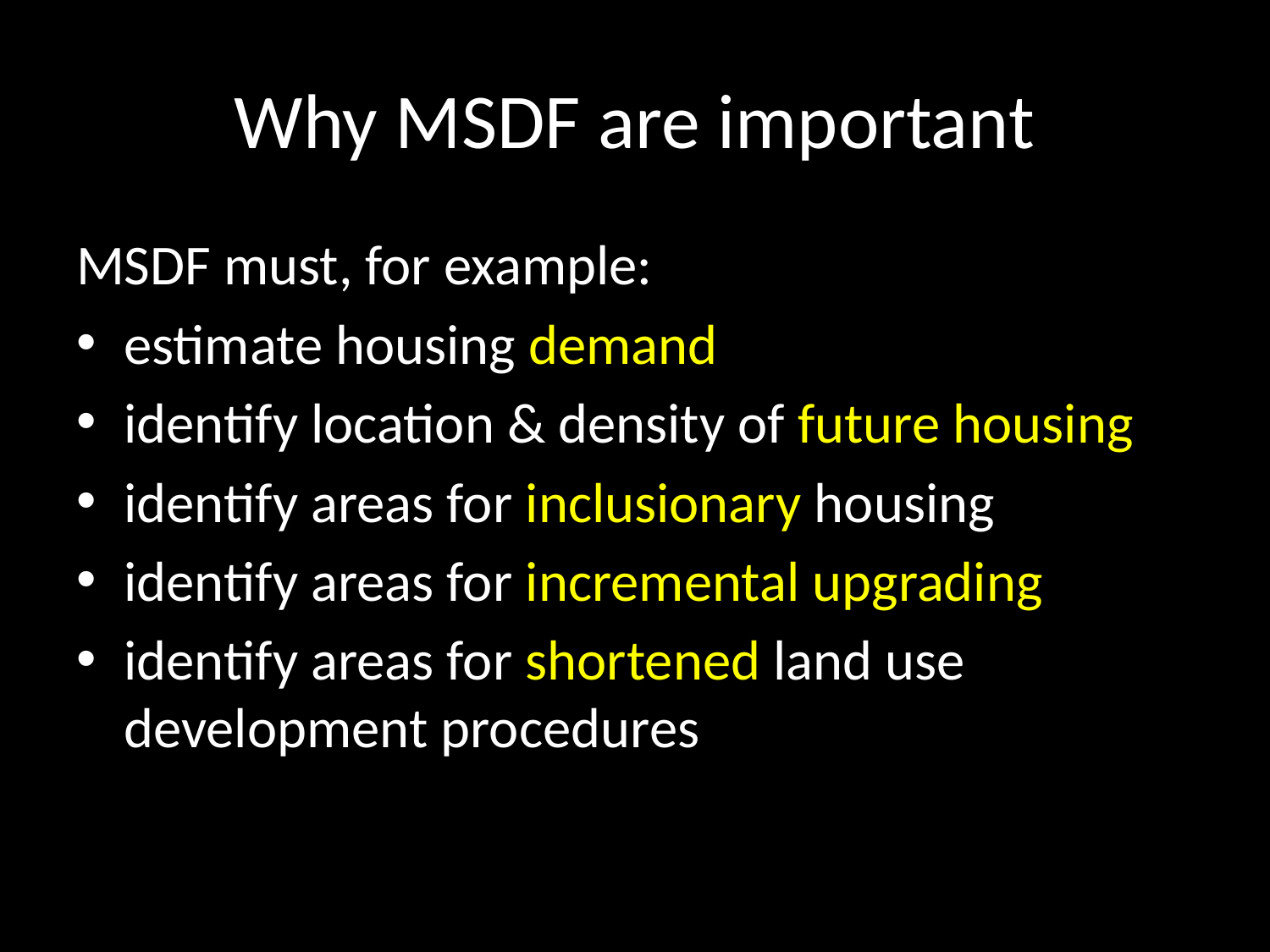

# Why MSDF are important
MSDF must, for example:
estimate housing demand
identify location & density of future housing
identify areas for inclusionary housing
identify areas for incremental upgrading
identify areas for shortened land use development procedures